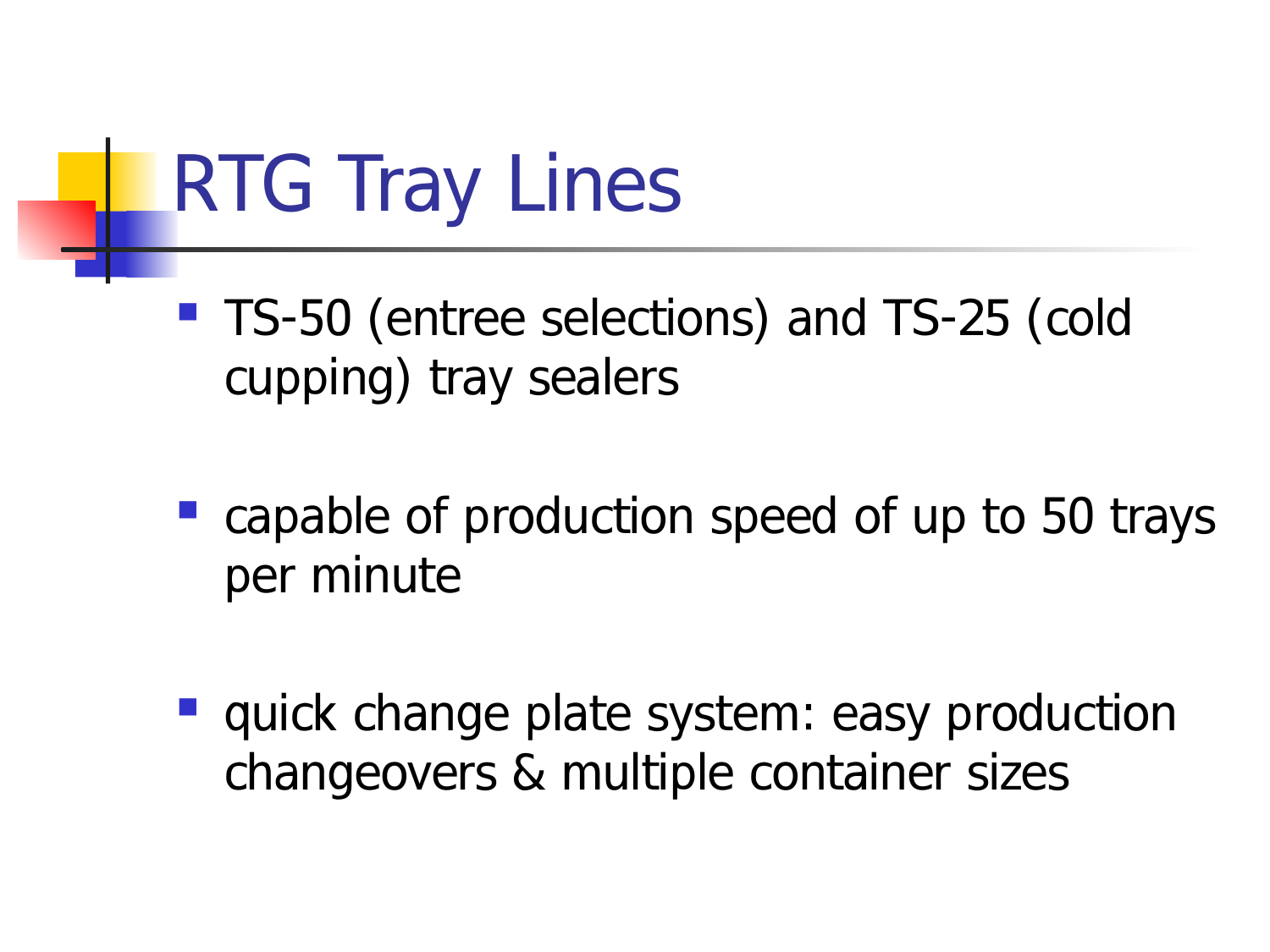

# RTG Tray Lines
TS-50 (entree selections) and TS-25 (cold cupping) tray sealers

capable of production speed of up to 50 trays per minute

quick change plate system: easy production changeovers & multiple container sizes